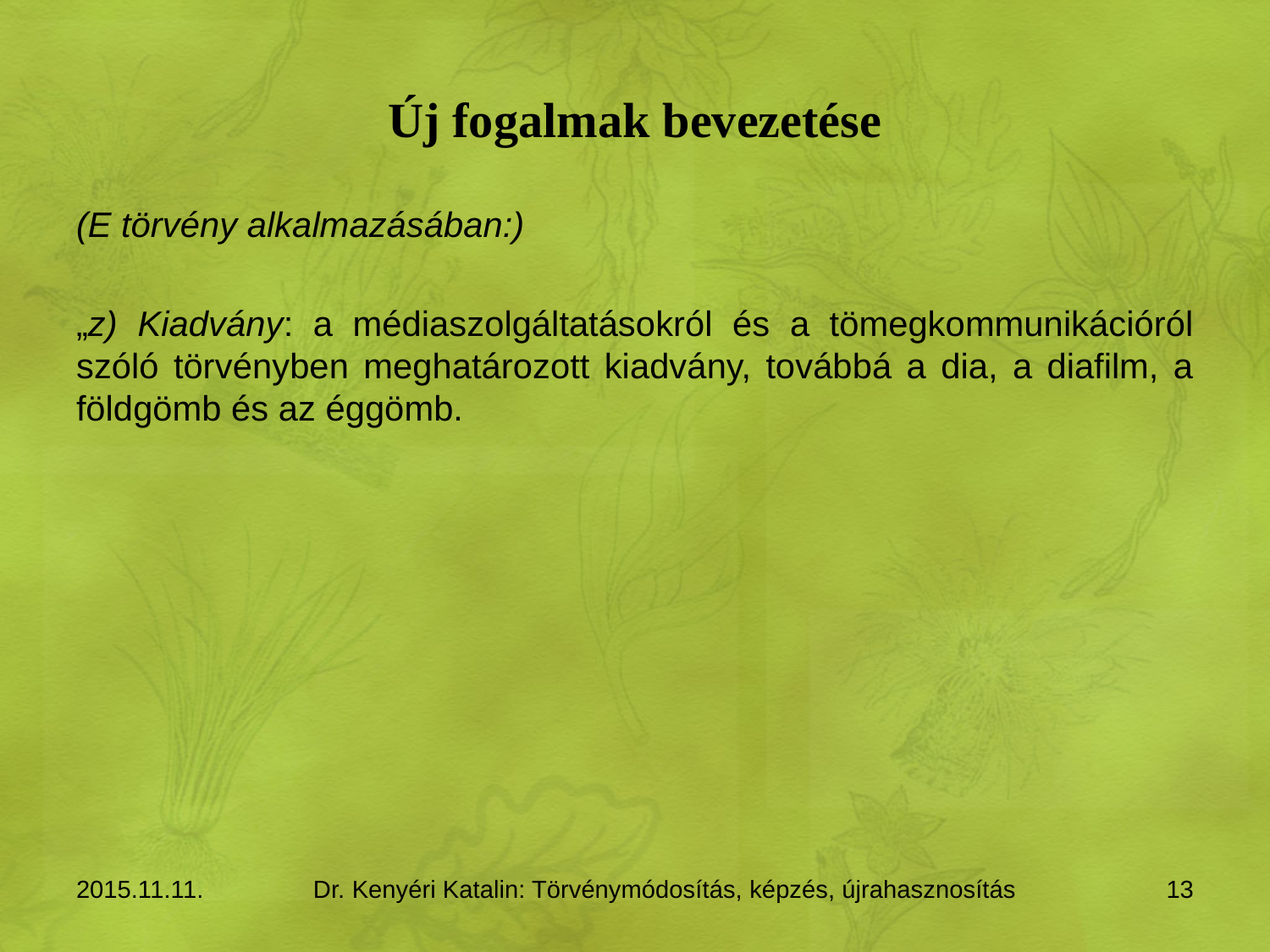

# Új fogalmak bevezetése
(E törvény alkalmazásában:)

„z) Kiadvány: a médiaszolgáltatásokról és a tömegkommunikációról szóló törvényben meghatározott kiadvány, továbbá a dia, a diafilm, a földgömb és az éggömb.

2015.11.11.
Dr. Kenyéri Katalin: Törvénymódosítás, képzés, újrahasznosítás
13